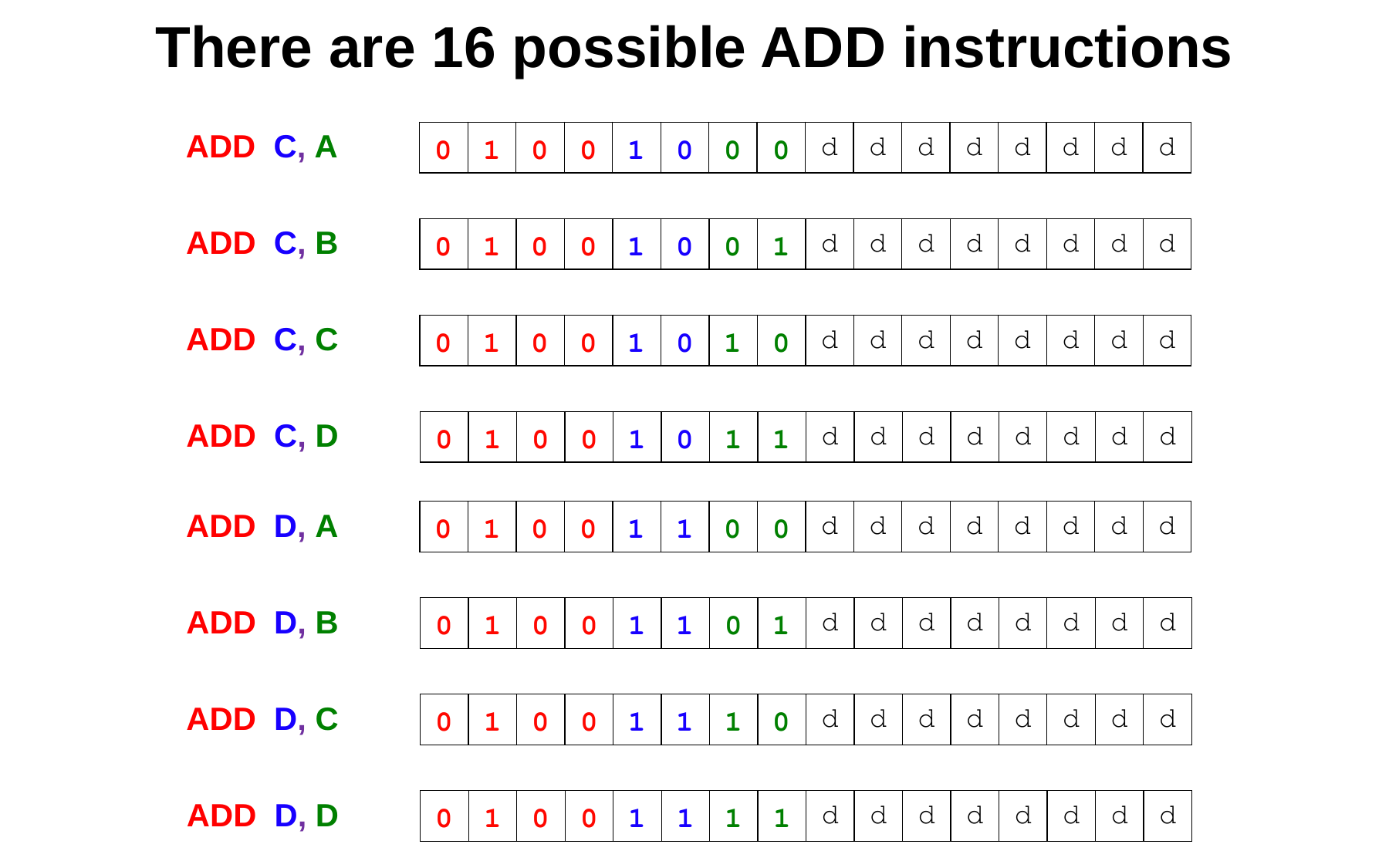

# There are 16 possible ADD instructions
ADD  C, A

| 0 | 1 | 0 | 0 | 1 | 0 | 0 | 0 | d | d | d | d | d | d | d | d |
| --- | --- | --- | --- | --- | --- | --- | --- | --- | --- | --- | --- | --- | --- | --- | --- |
ADD  C, B

| 0 | 1 | 0 | 0 | 1 | 0 | 0 | 1 | d | d | d | d | d | d | d | d |
| --- | --- | --- | --- | --- | --- | --- | --- | --- | --- | --- | --- | --- | --- | --- | --- |
ADD  C, C

| 0 | 1 | 0 | 0 | 1 | 0 | 1 | 0 | d | d | d | d | d | d | d | d |
| --- | --- | --- | --- | --- | --- | --- | --- | --- | --- | --- | --- | --- | --- | --- | --- |
ADD  C, D

| 0 | 1 | 0 | 0 | 1 | 0 | 1 | 1 | d | d | d | d | d | d | d | d |
| --- | --- | --- | --- | --- | --- | --- | --- | --- | --- | --- | --- | --- | --- | --- | --- |
ADD  D, A

| 0 | 1 | 0 | 0 | 1 | 1 | 0 | 0 | d | d | d | d | d | d | d | d |
| --- | --- | --- | --- | --- | --- | --- | --- | --- | --- | --- | --- | --- | --- | --- | --- |
ADD  D, B

| 0 | 1 | 0 | 0 | 1 | 1 | 0 | 1 | d | d | d | d | d | d | d | d |
| --- | --- | --- | --- | --- | --- | --- | --- | --- | --- | --- | --- | --- | --- | --- | --- |
ADD  D, C

| 0 | 1 | 0 | 0 | 1 | 1 | 1 | 0 | d | d | d | d | d | d | d | d |
| --- | --- | --- | --- | --- | --- | --- | --- | --- | --- | --- | --- | --- | --- | --- | --- |
ADD  D, D

| 0 | 1 | 0 | 0 | 1 | 1 | 1 | 1 | d | d | d | d | d | d | d | d |
| --- | --- | --- | --- | --- | --- | --- | --- | --- | --- | --- | --- | --- | --- | --- | --- |